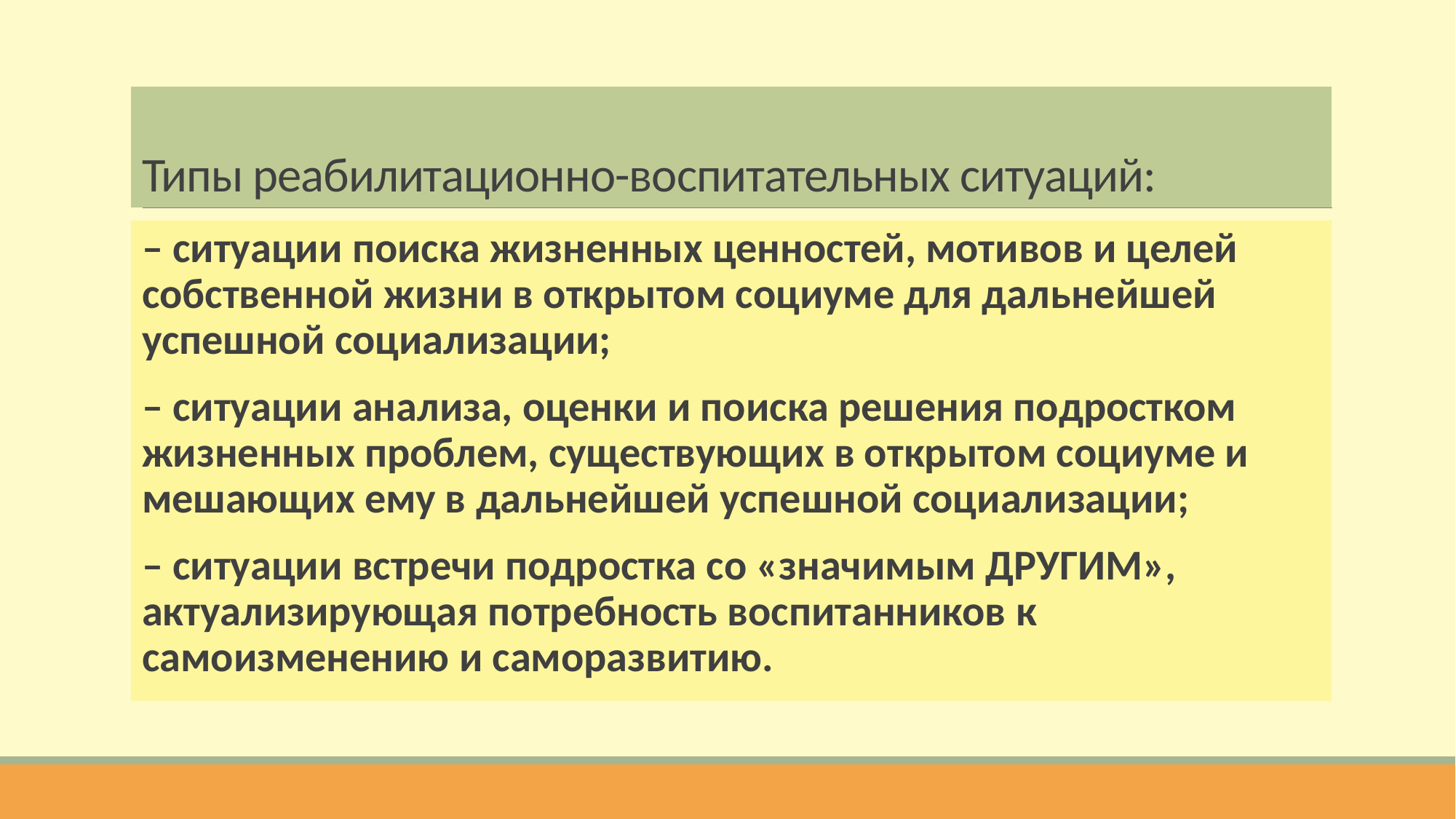

# Типы реабилитационно-воспитательных ситуаций:
– ситуации поиска жизненных ценностей, мотивов и целей собственной жизни в открытом социуме для дальнейшей успешной социализации;
– ситуации анализа, оценки и поиска решения подростком жизненных проблем, существующих в открытом социуме и мешающих ему в дальнейшей успешной социализации;
– ситуации встречи подростка со «значимым ДРУГИМ», актуализирующая потребность воспитанников к самоизменению и саморазвитию.